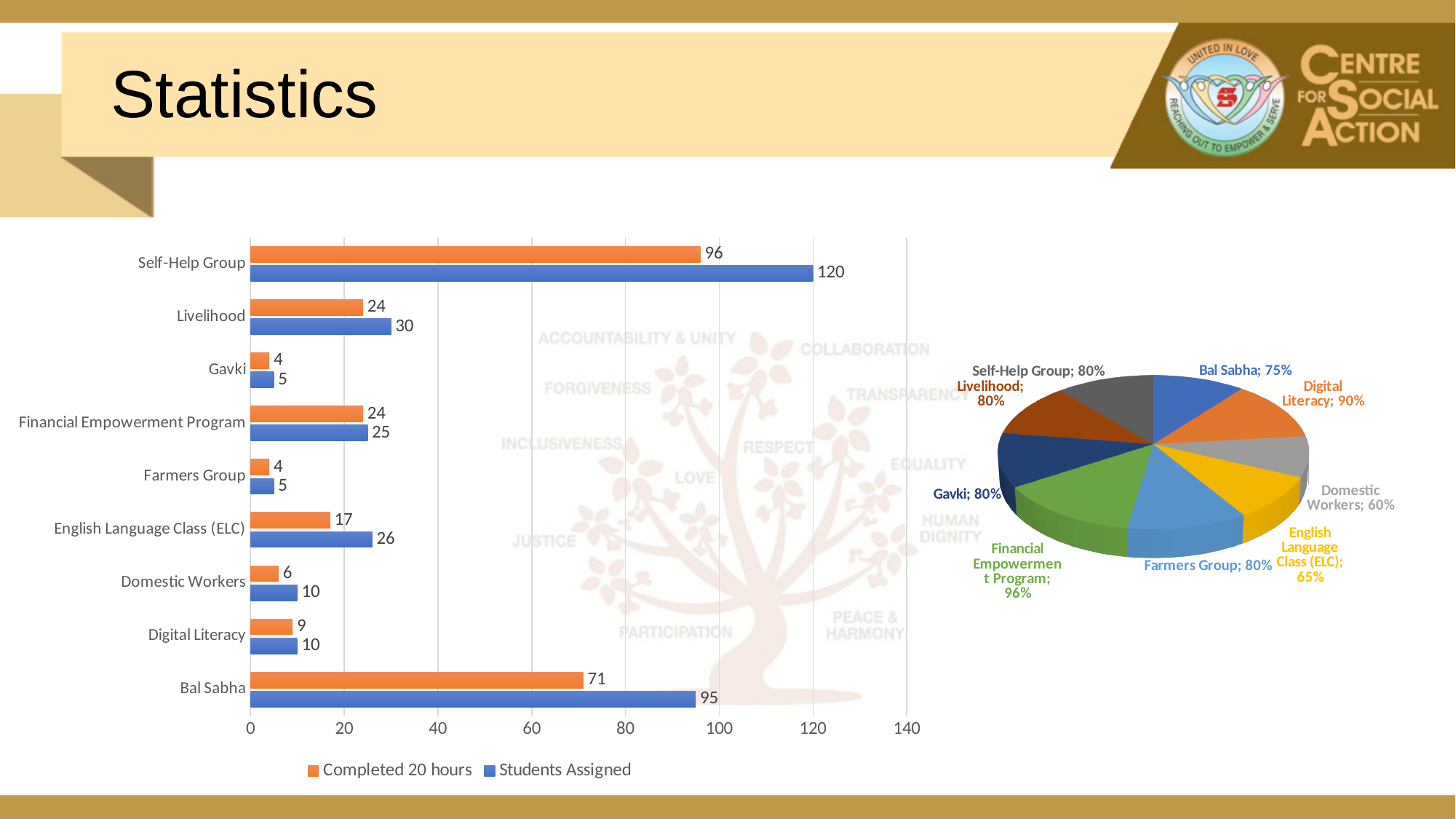

# Statistics

### Chart

| Category | Students Assigned | Completed 20 hours |
|---|---|---|
| Bal Sabha | 95.0 | 71.0 |
| Digital Literacy | 10.0 | 9.0 |
| Domestic Workers | 10.0 | 6.0 |
| English Language Class (ELC) | 26.0 | 17.0 |
| Farmers Group | 5.0 | 4.0 |
| Financial Empowerment Program | 25.0 | 24.0 |
| Gavki | 5.0 | 4.0 |
| Livelihood | 30.0 | 24.0 |
| Self-Help Group | 120.0 | 96.0 |

[unsupported chart]